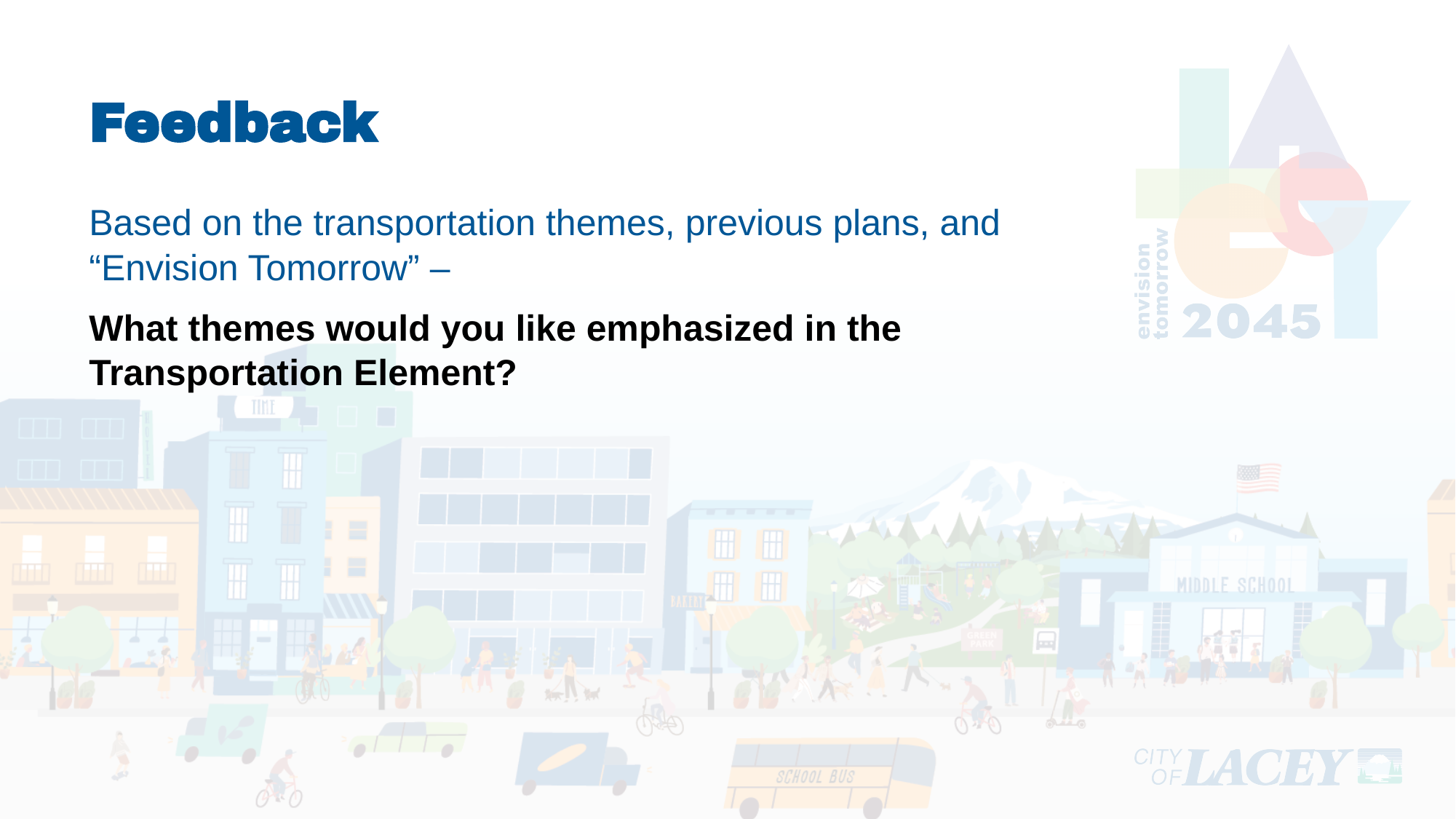

# Feedback
Based on the transportation themes, previous plans, and “Envision Tomorrow” –
What themes would you like emphasized in the Transportation Element?